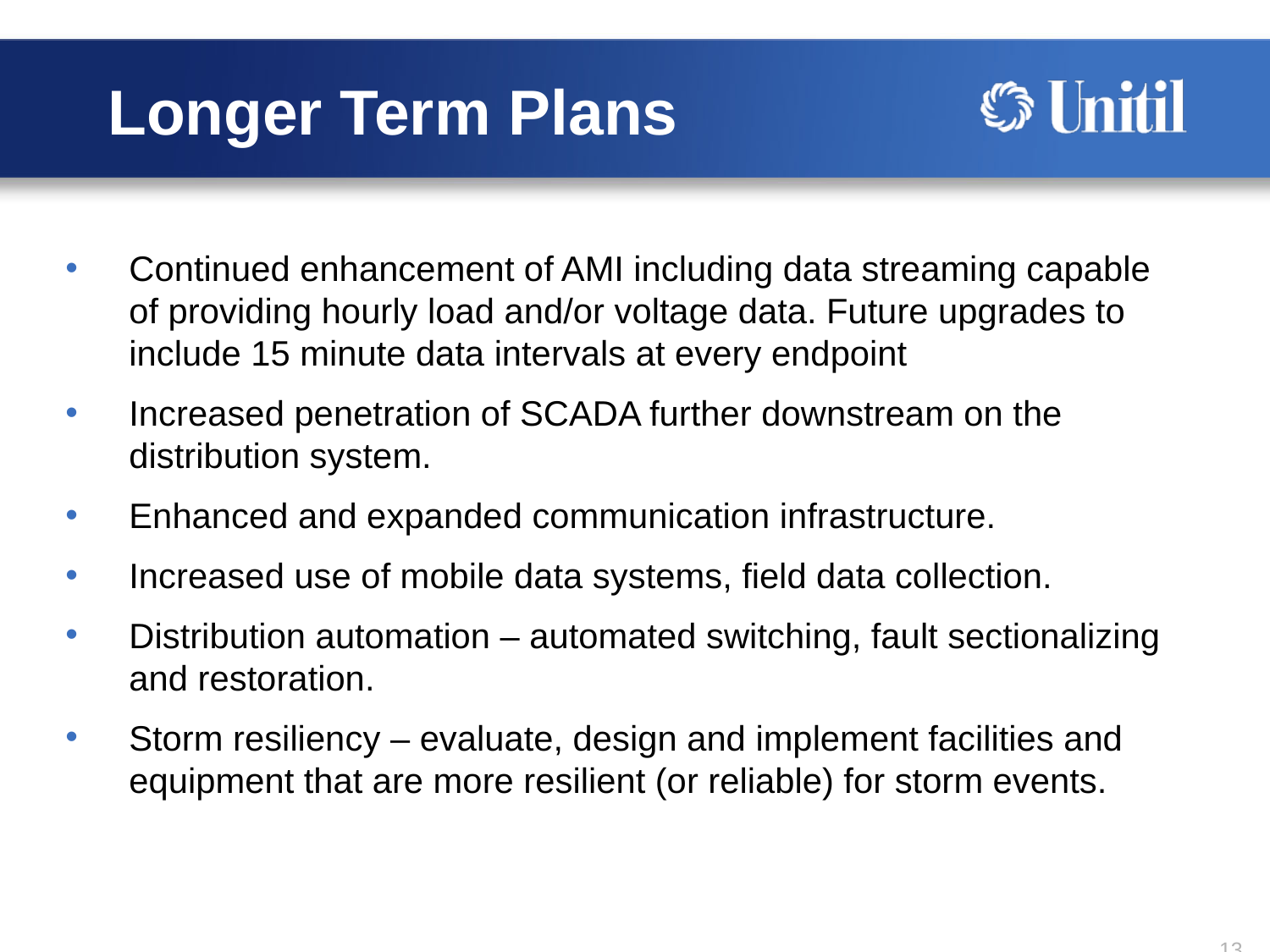

Longer Term Plans
Continued enhancement of AMI including data streaming capable of providing hourly load and/or voltage data. Future upgrades to include 15 minute data intervals at every endpoint
Increased penetration of SCADA further downstream on the distribution system.
Enhanced and expanded communication infrastructure.
Increased use of mobile data systems, field data collection.
Distribution automation – automated switching, fault sectionalizing and restoration.
Storm resiliency – evaluate, design and implement facilities and equipment that are more resilient (or reliable) for storm events.

13